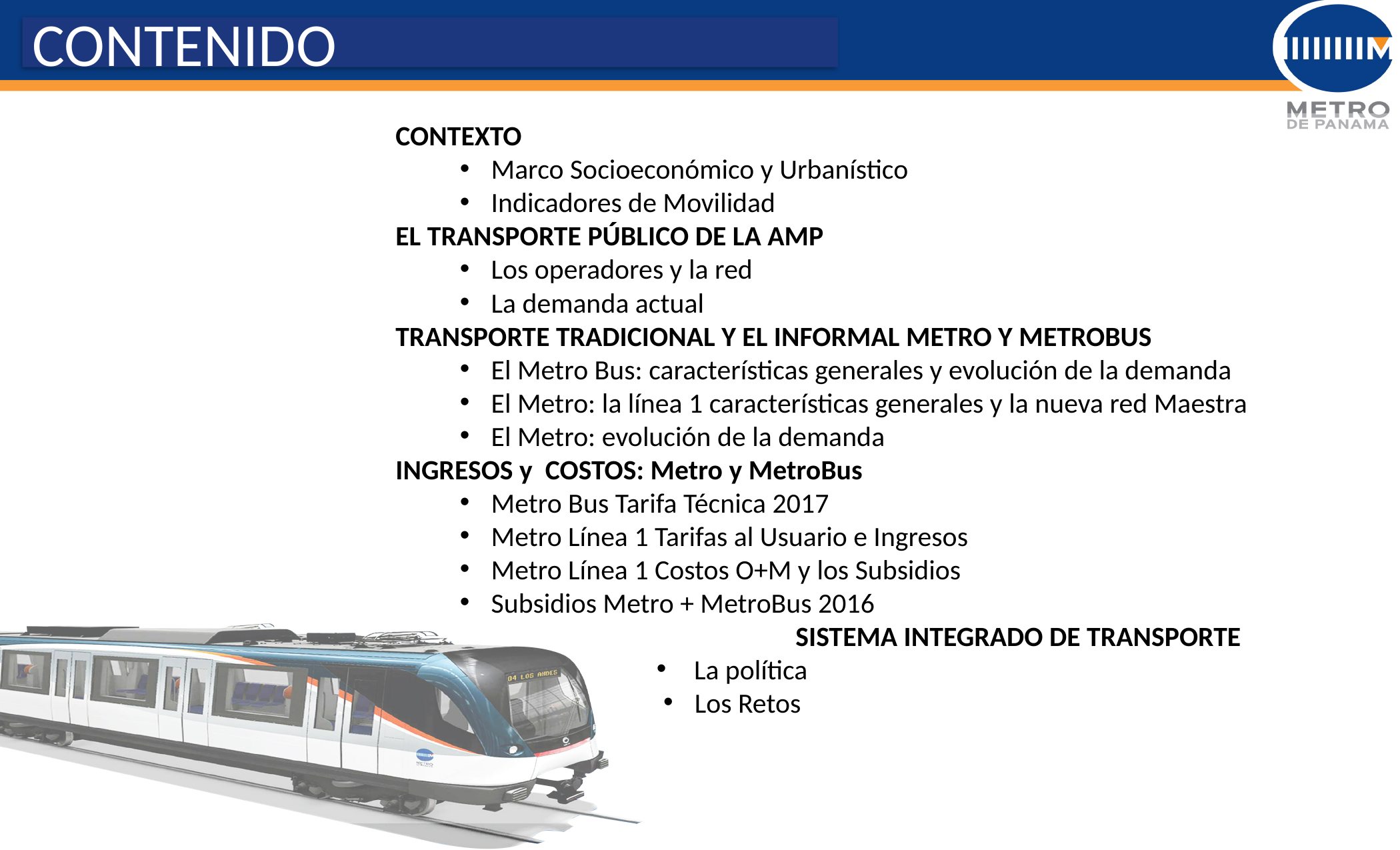

CONTENIDO
CONTEXTO
Marco Socioeconómico y Urbanístico
Indicadores de Movilidad
EL TRANSPORTE PÚBLICO DE LA AMP
Los operadores y la red
La demanda actual
TRANSPORTE TRADICIONAL Y EL INFORMAL METRO Y METROBUS
El Metro Bus: características generales y evolución de la demanda
El Metro: la línea 1 características generales y la nueva red Maestra
El Metro: evolución de la demanda
INGRESOS y  COSTOS: Metro y MetroBus
Metro Bus Tarifa Técnica 2017
Metro Línea 1 Tarifas al Usuario e Ingresos
Metro Línea 1 Costos O+M y los Subsidios
Subsidios Metro + MetroBus 2016
				SISTEMA INTEGRADO DE TRANSPORTE
La política
Los Retos